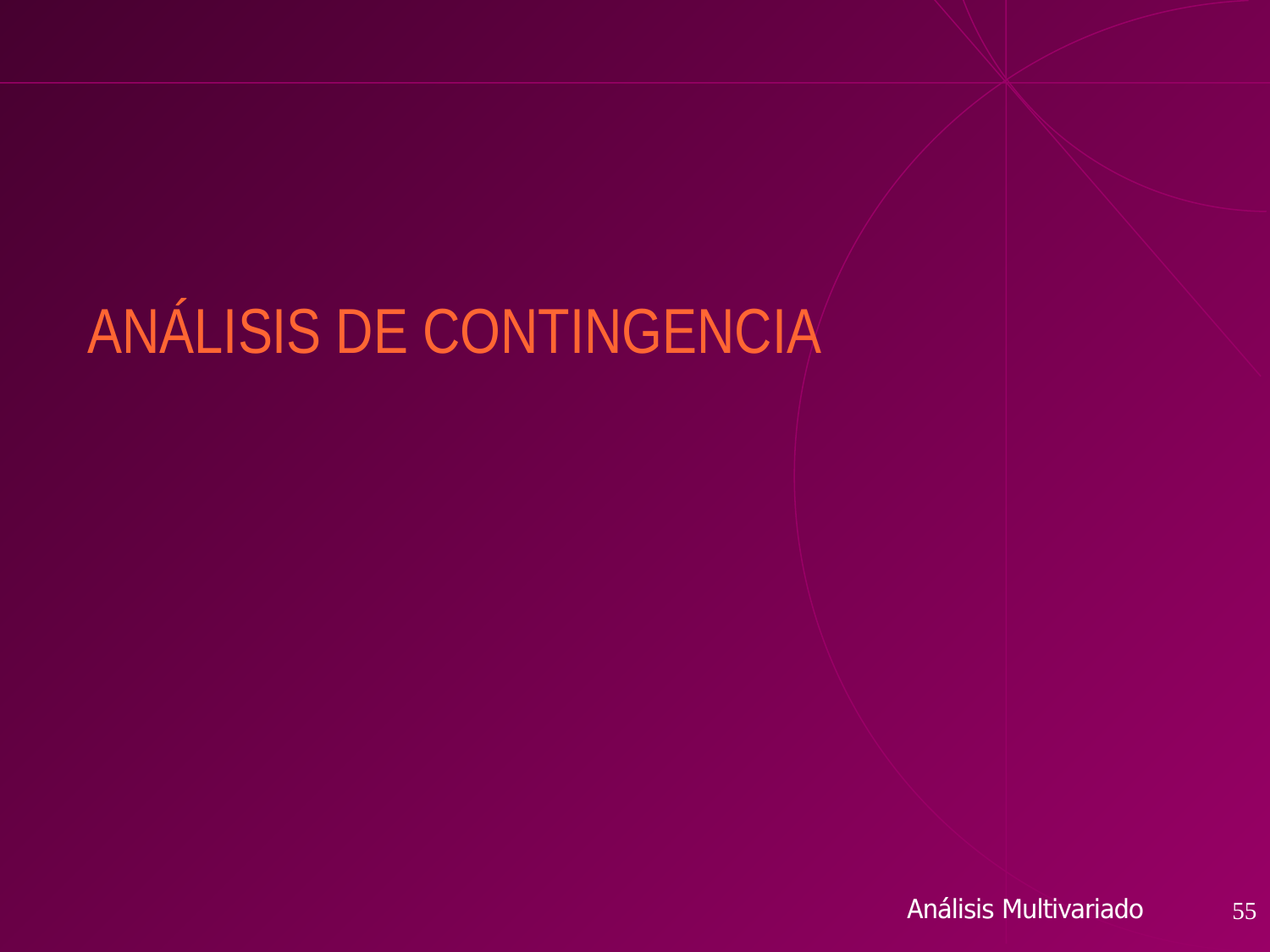

# ANÁLISIS DE CONTINGENCIA

Análisis Multivariado
55